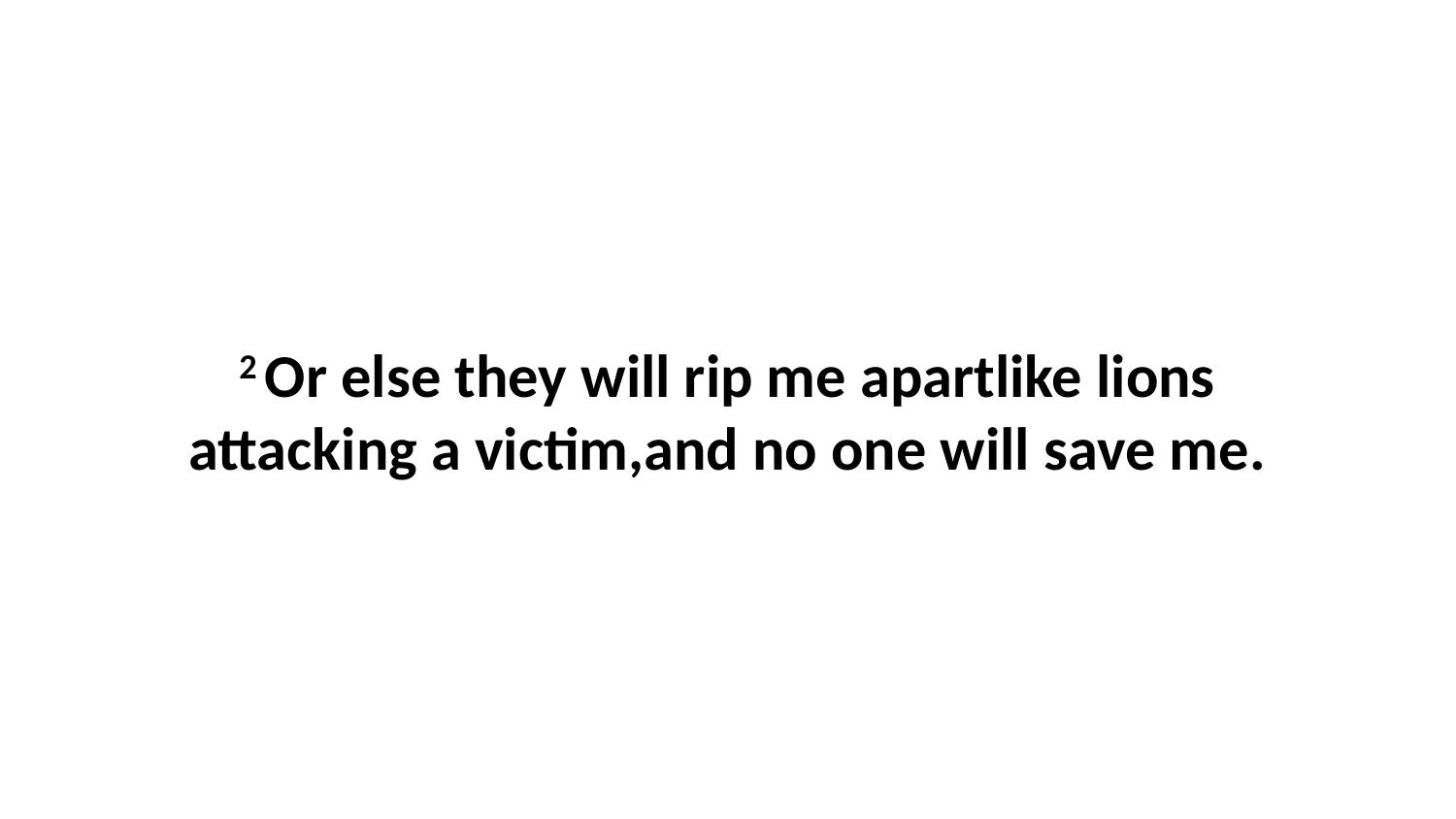

2 Or else they will rip me apartlike lions attacking a victim,and no one will save me.